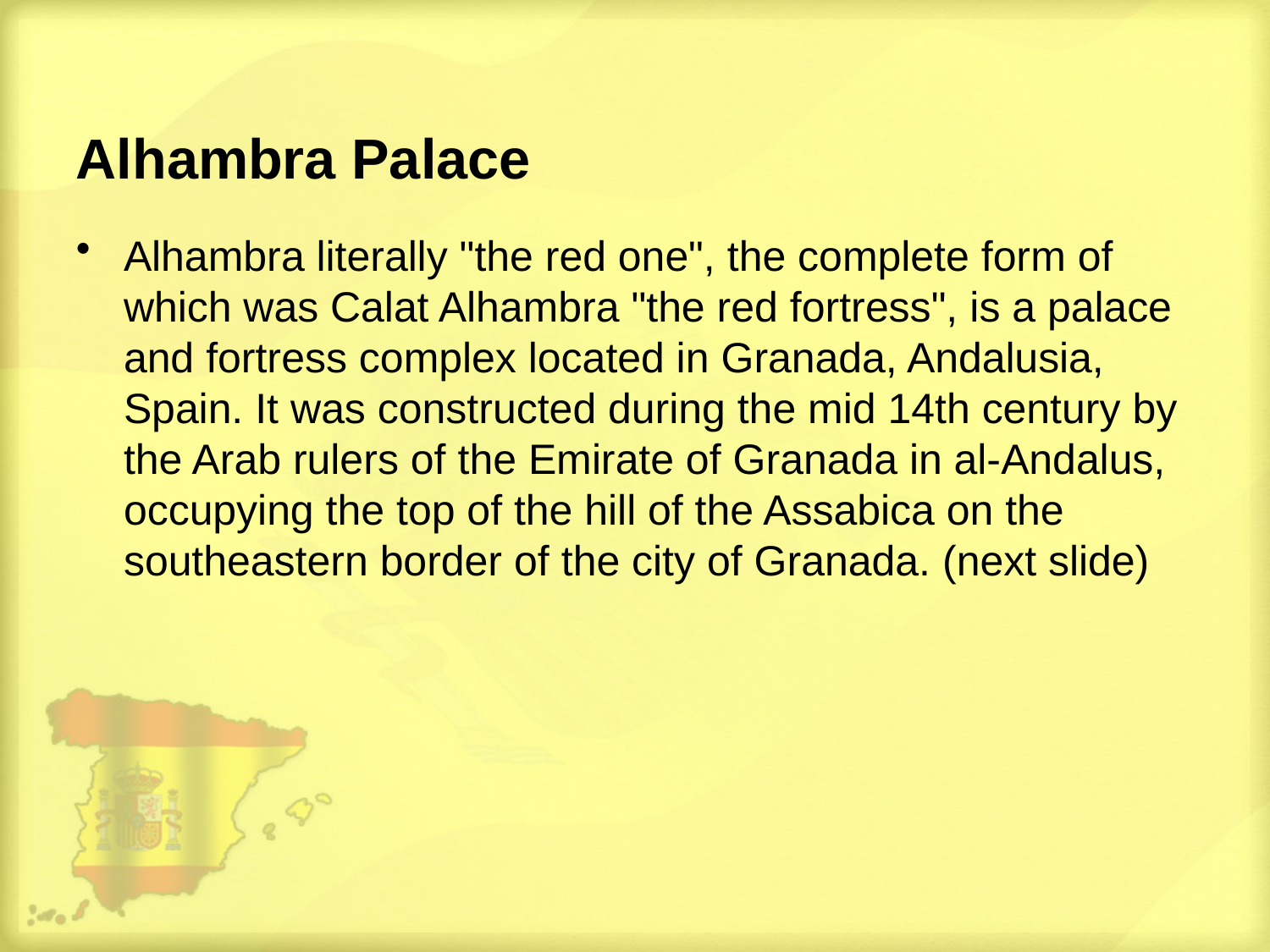

# Alhambra Palace
Alhambra literally "the red one", the complete form of which was Calat Alhambra "the red fortress", is a palace and fortress complex located in Granada, Andalusia, Spain. It was constructed during the mid 14th century by the Arab rulers of the Emirate of Granada in al-Andalus, occupying the top of the hill of the Assabica on the southeastern border of the city of Granada. (next slide)